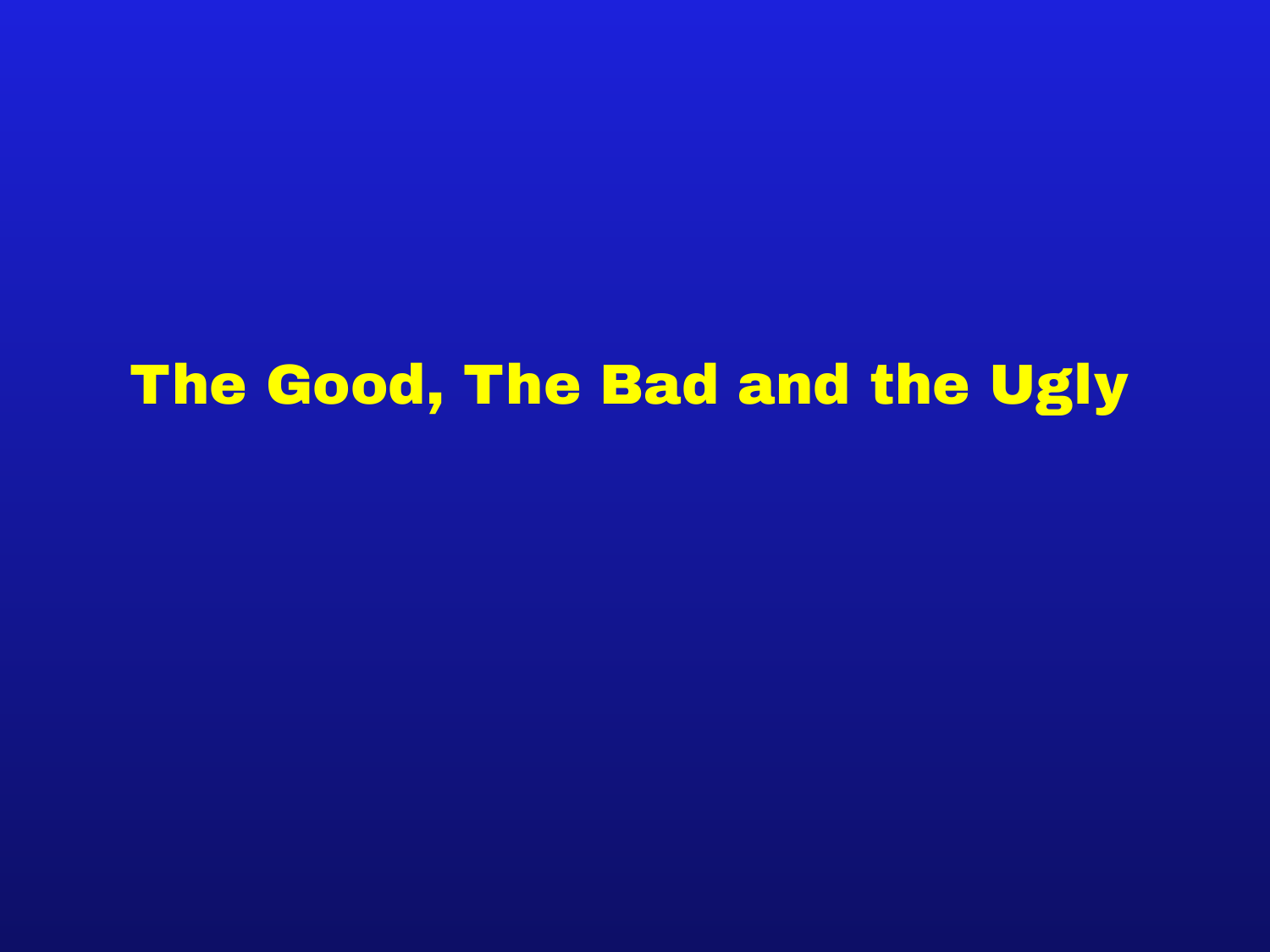

# The Good, The Bad and the Ugly